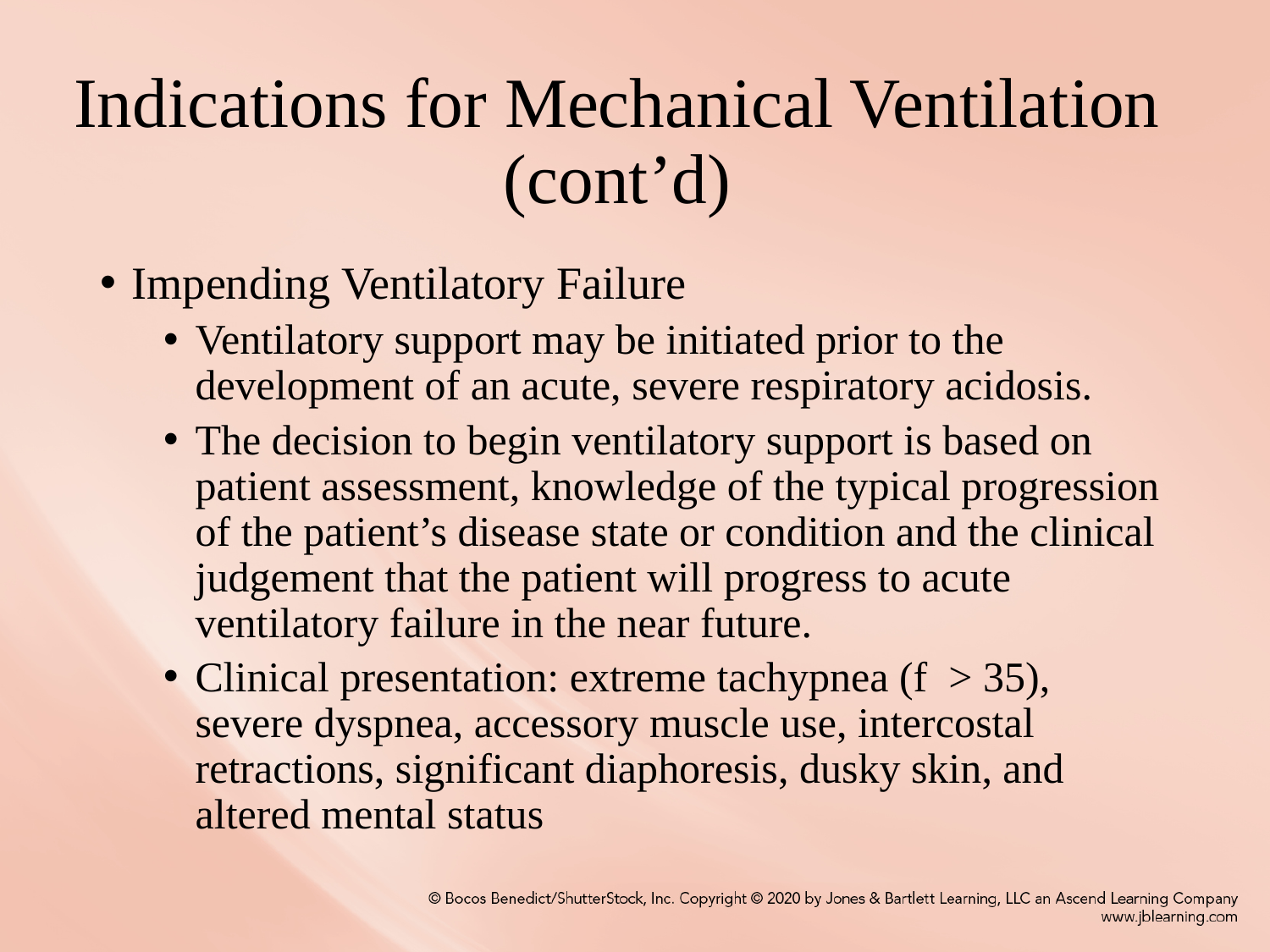

# Indications for Mechanical Ventilation (cont’d)
Impending Ventilatory Failure
Ventilatory support may be initiated prior to the development of an acute, severe respiratory acidosis.
The decision to begin ventilatory support is based on patient assessment, knowledge of the typical progression of the patient’s disease state or condition and the clinical judgement that the patient will progress to acute ventilatory failure in the near future.
Clinical presentation: extreme tachypnea (f  > 35), severe dyspnea, accessory muscle use, intercostal retractions, significant diaphoresis, dusky skin, and altered mental status